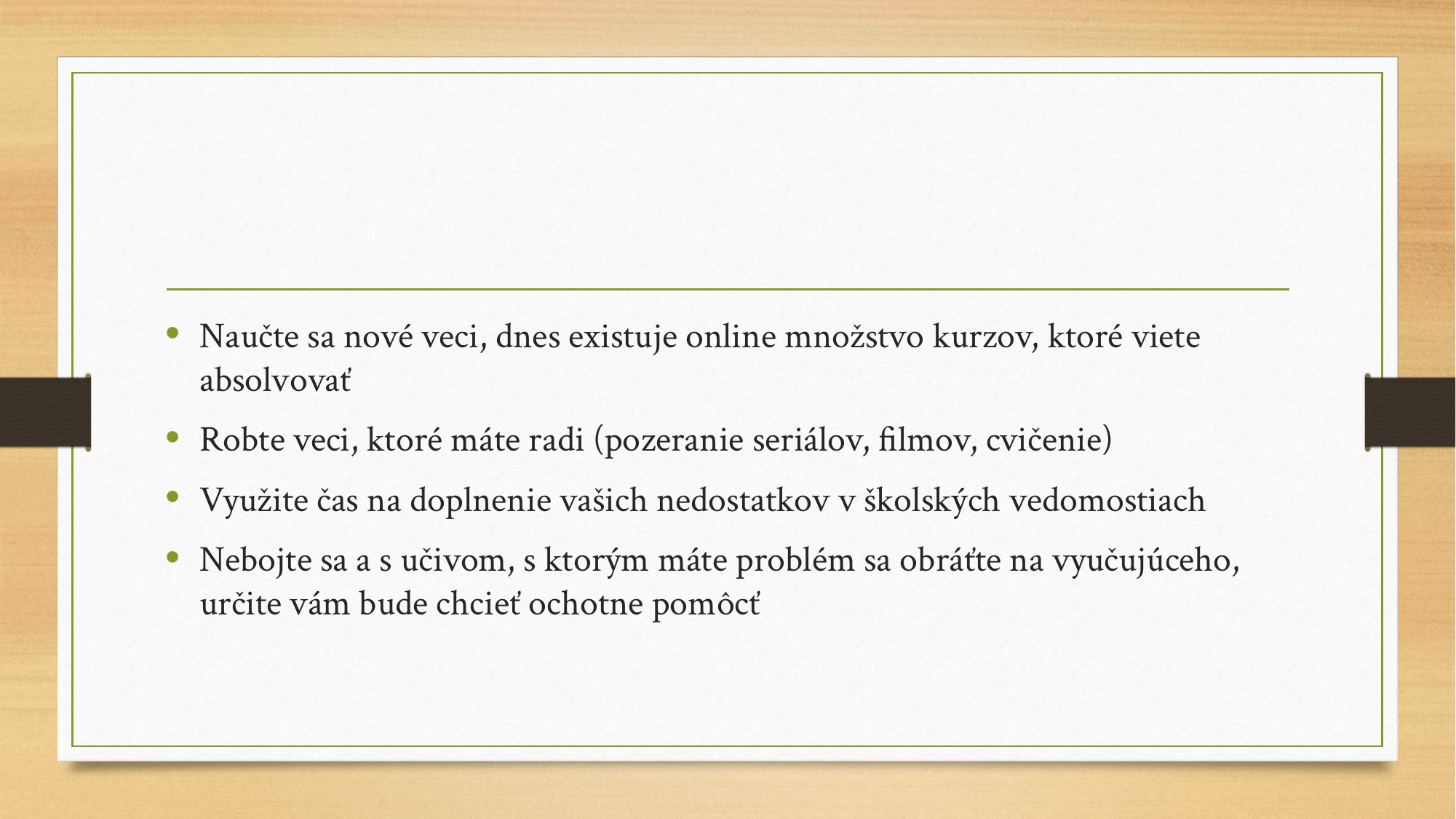

#
Naučte sa nové veci, dnes existuje online množstvo kurzov, ktoré viete absolvovať
Robte veci, ktoré máte radi (pozeranie seriálov, filmov, cvičenie)
Využite čas na doplnenie vašich nedostatkov v školských vedomostiach
Nebojte sa a s učivom, s ktorým máte problém sa obráťte na vyučujúceho, určite vám bude chcieť ochotne pomôcť